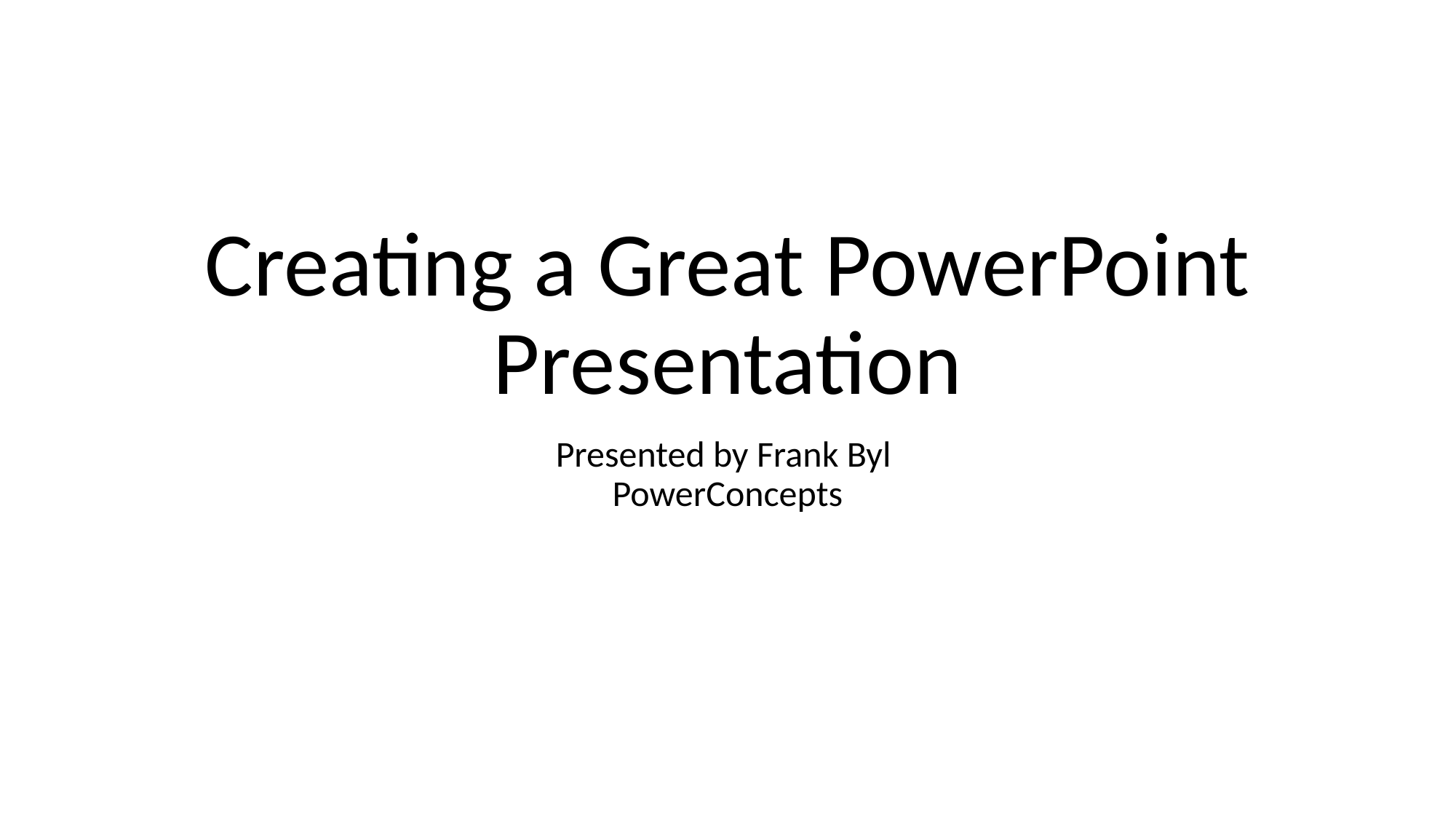

# Creating a Great PowerPoint Presentation
Presented by Frank Byl
PowerConcepts